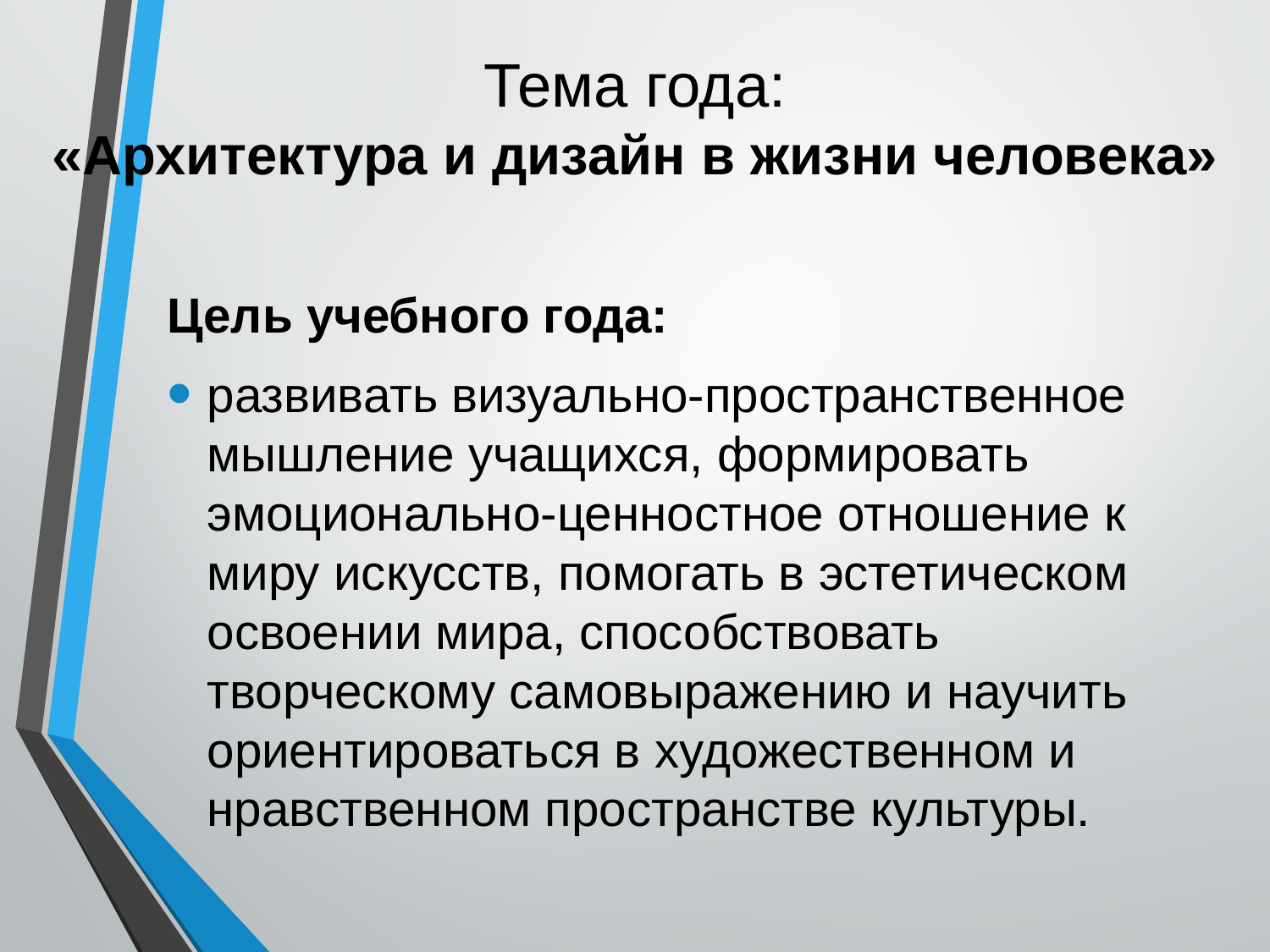

# Тема года: «Архитектура и дизайн в жизни человека»
Цель учебного года:
развивать визуально-пространственное мышление учащихся, формировать эмоционально-ценностное отношение к миру искусств, помогать в эстетическом  освоении мира, способствовать творческому самовыражению и научить ориентироваться в художественном и нравственном пространстве культуры.